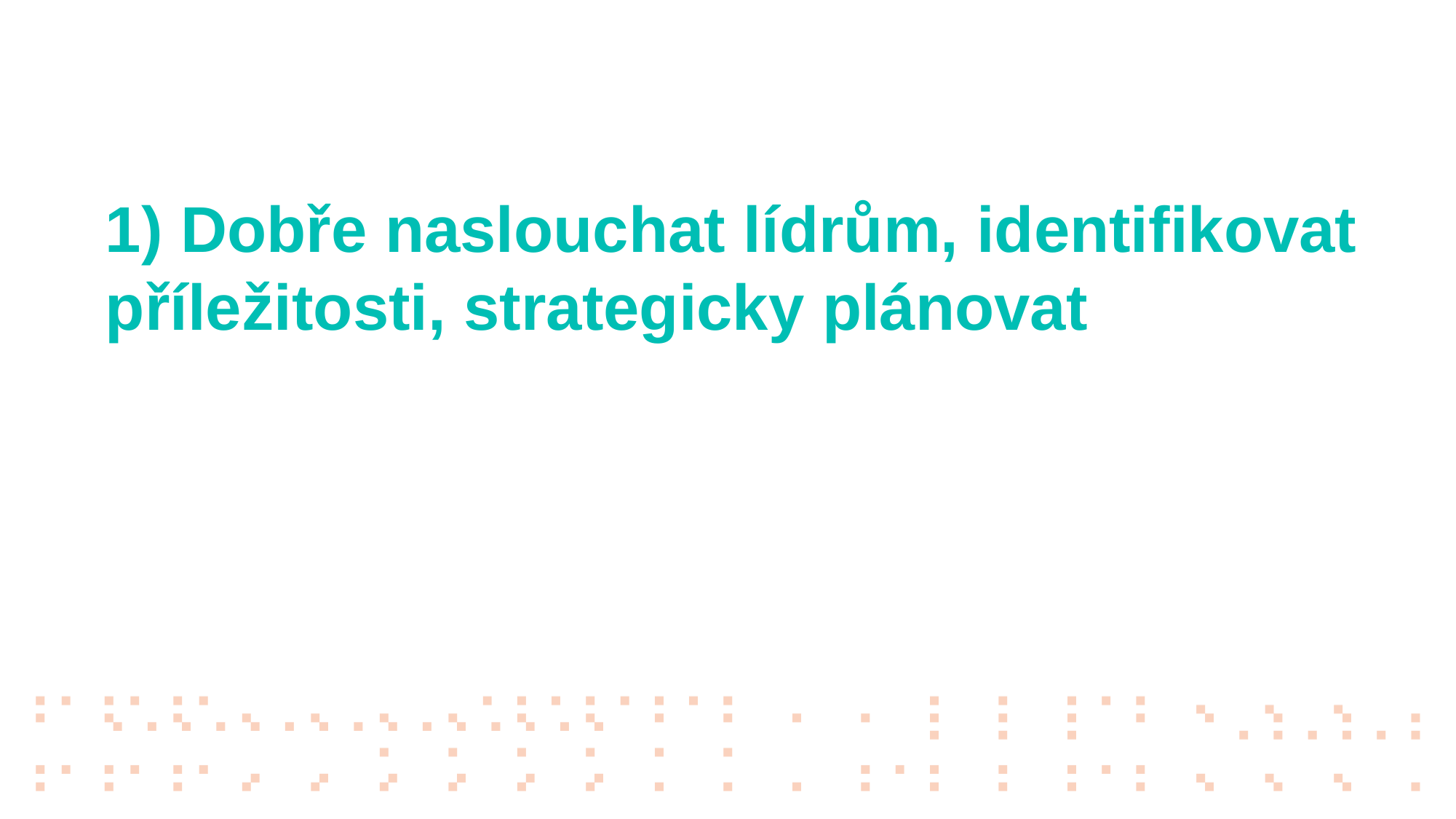

1) Dobře naslouchat lídrům, identifikovat příležitosti, strategicky plánovat